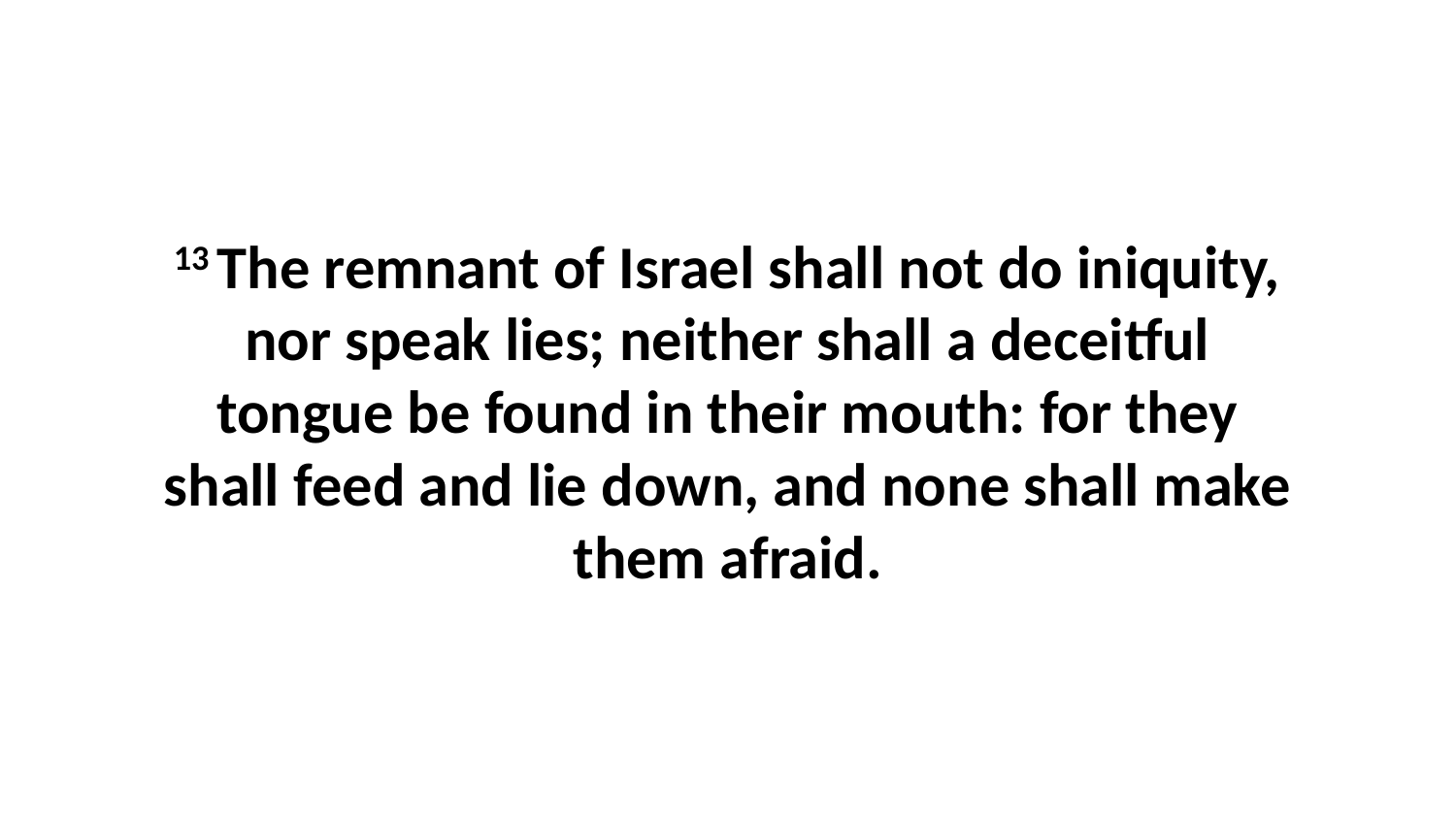

13 The remnant of Israel shall not do iniquity, nor speak lies; neither shall a deceitful tongue be found in their mouth: for they shall feed and lie down, and none shall make them afraid.